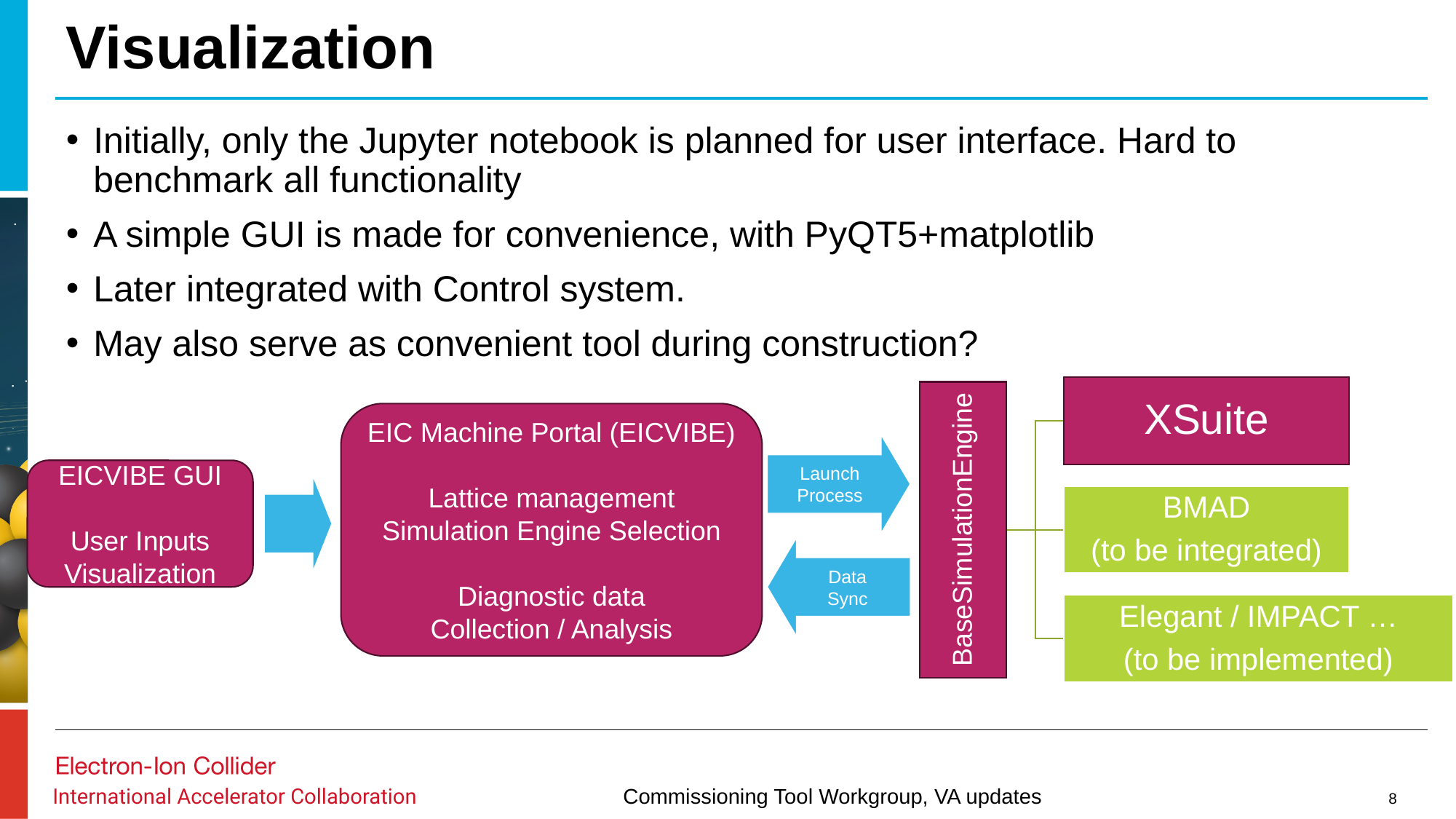

# Visualization
Initially, only the Jupyter notebook is planned for user interface. Hard to benchmark all functionality
A simple GUI is made for convenience, with PyQT5+matplotlib
Later integrated with Control system.
May also serve as convenient tool during construction?

BaseSimulationEngine
XSuite
BMAD
(to be integrated)
Elegant / IMPACT …
(to be implemented)
EIC Machine Portal (EICVIBE)

Lattice management
Simulation Engine Selection

Diagnostic data
Collection / Analysis
Launch
Process
EICVIBE GUI

User Inputs
Visualization

Data
Sync
8